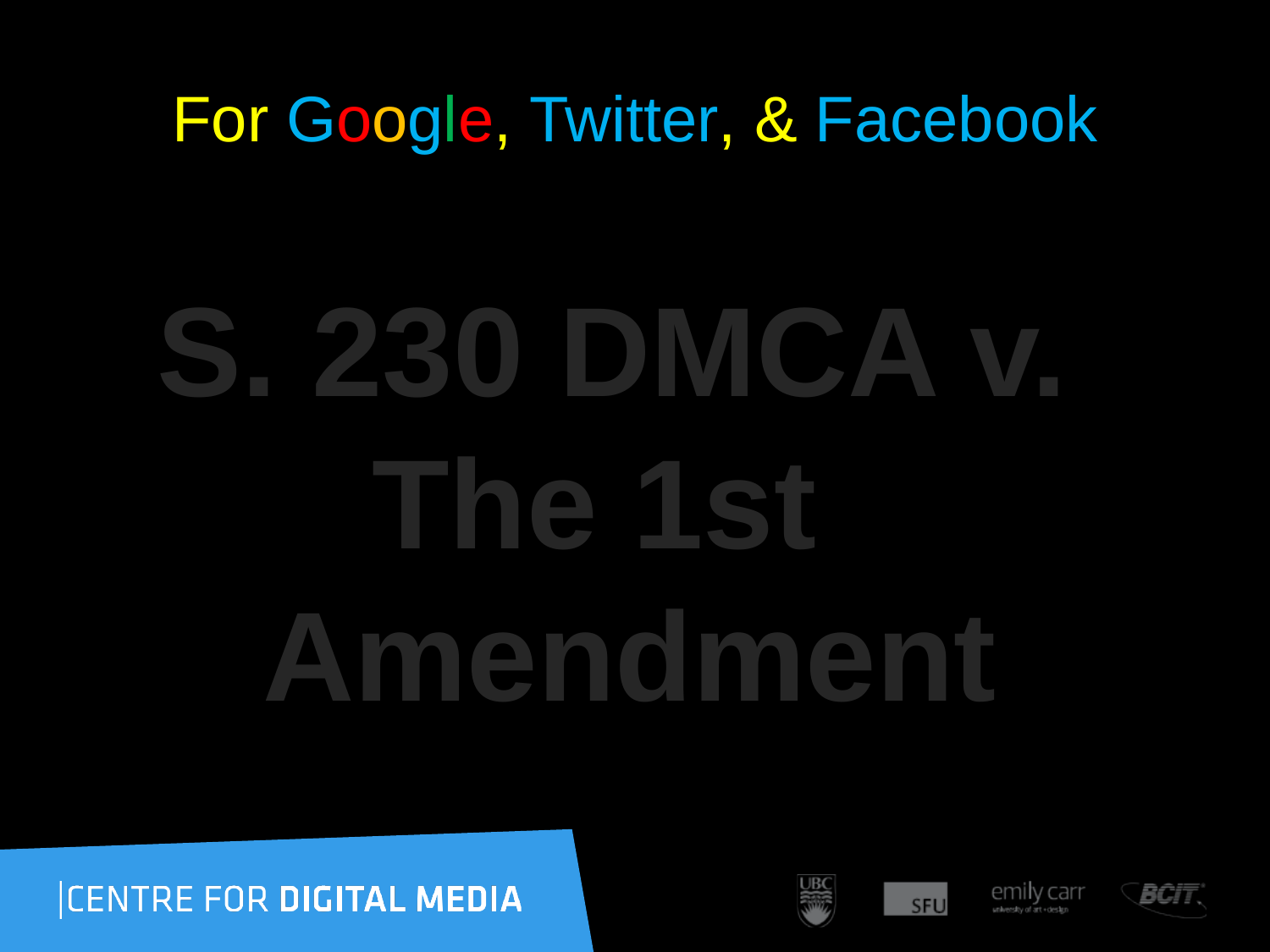

# For Google, Twitter, & Facebook
S. 230 DMCA v.
The 1st
Amendment